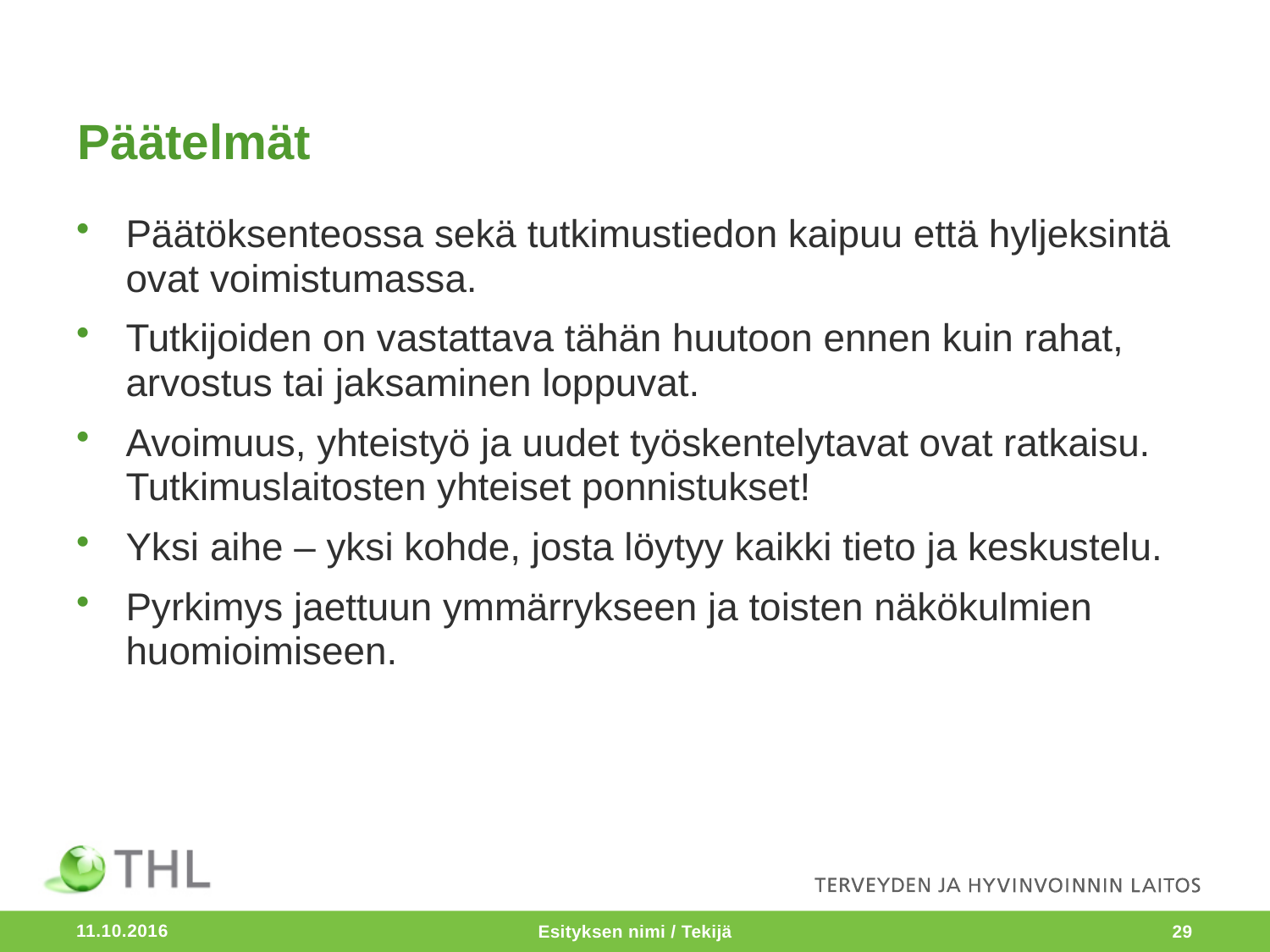

# Päätelmät
Päätöksenteossa sekä tutkimustiedon kaipuu että hyljeksintä ovat voimistumassa.
Tutkijoiden on vastattava tähän huutoon ennen kuin rahat, arvostus tai jaksaminen loppuvat.
Avoimuus, yhteistyö ja uudet työskentelytavat ovat ratkaisu. Tutkimuslaitosten yhteiset ponnistukset!
Yksi aihe – yksi kohde, josta löytyy kaikki tieto ja keskustelu.
Pyrkimys jaettuun ymmärrykseen ja toisten näkökulmien huomioimiseen.
11.10.2016
Esityksen nimi / Tekijä
29